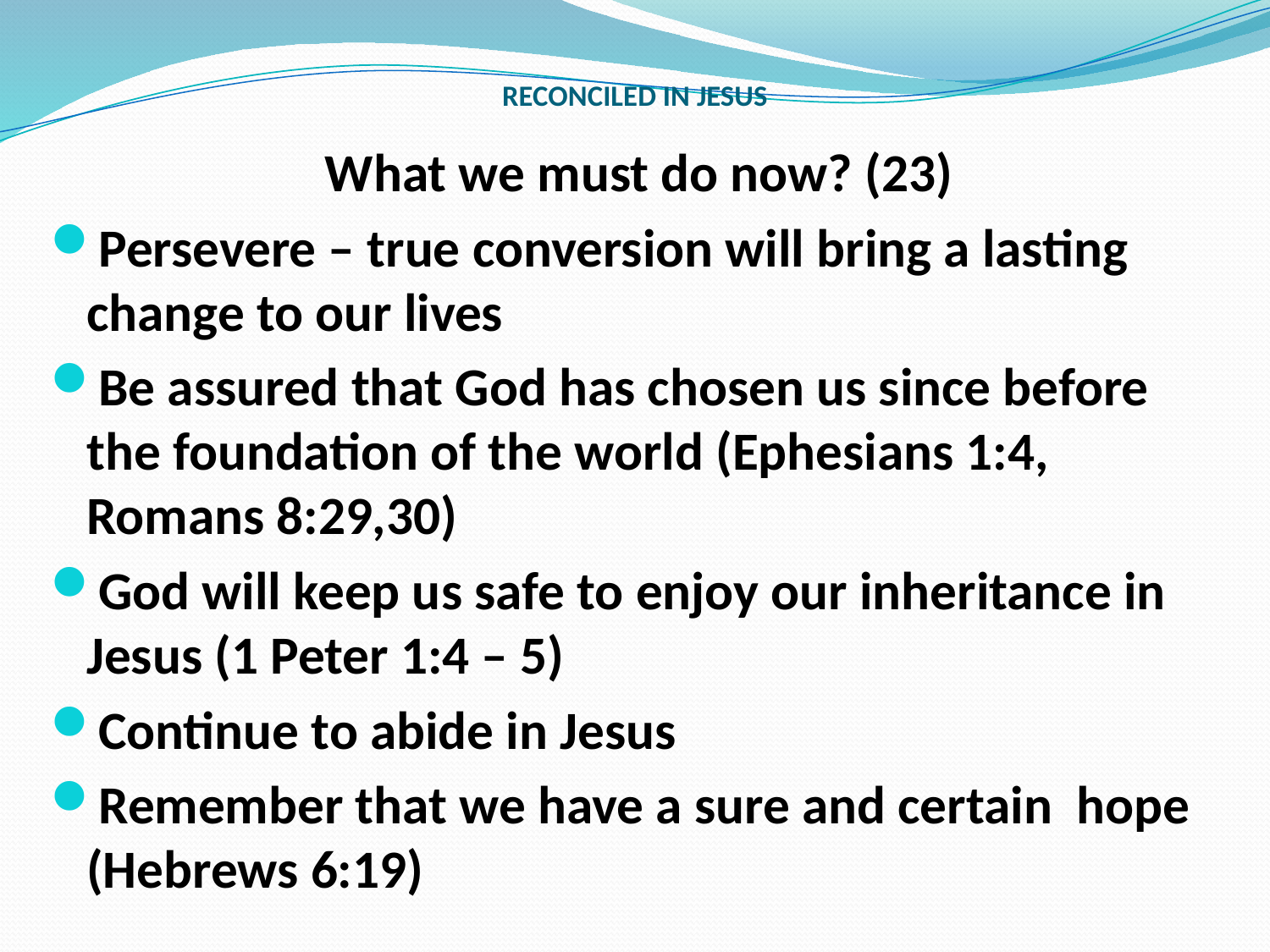

# RECONCILED IN JESUS
What we must do now? (23)
Persevere – true conversion will bring a lasting change to our lives
Be assured that God has chosen us since before the foundation of the world (Ephesians 1:4, Romans 8:29,30)
God will keep us safe to enjoy our inheritance in Jesus (1 Peter 1:4 – 5)
Continue to abide in Jesus
Remember that we have a sure and certain  hope (Hebrews 6:19)